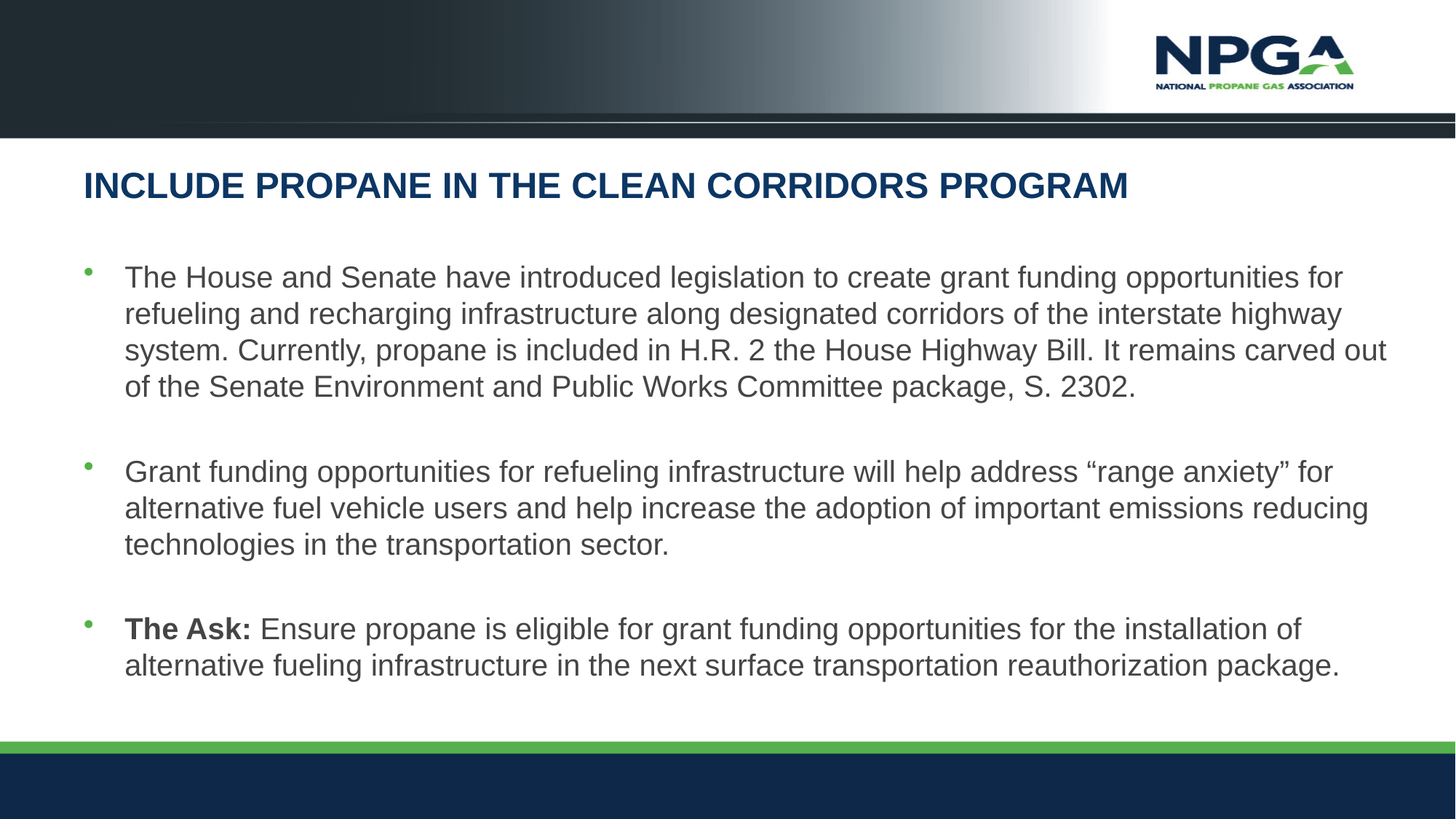

# Include propane in the Clean Corridors Program
The House and Senate have introduced legislation to create grant funding opportunities for refueling and recharging infrastructure along designated corridors of the interstate highway system. Currently, propane is included in H.R. 2 the House Highway Bill. It remains carved out of the Senate Environment and Public Works Committee package, S. 2302.

Grant funding opportunities for refueling infrastructure will help address “range anxiety” for alternative fuel vehicle users and help increase the adoption of important emissions reducing technologies in the transportation sector.

The Ask: Ensure propane is eligible for grant funding opportunities for the installation of alternative fueling infrastructure in the next surface transportation reauthorization package.